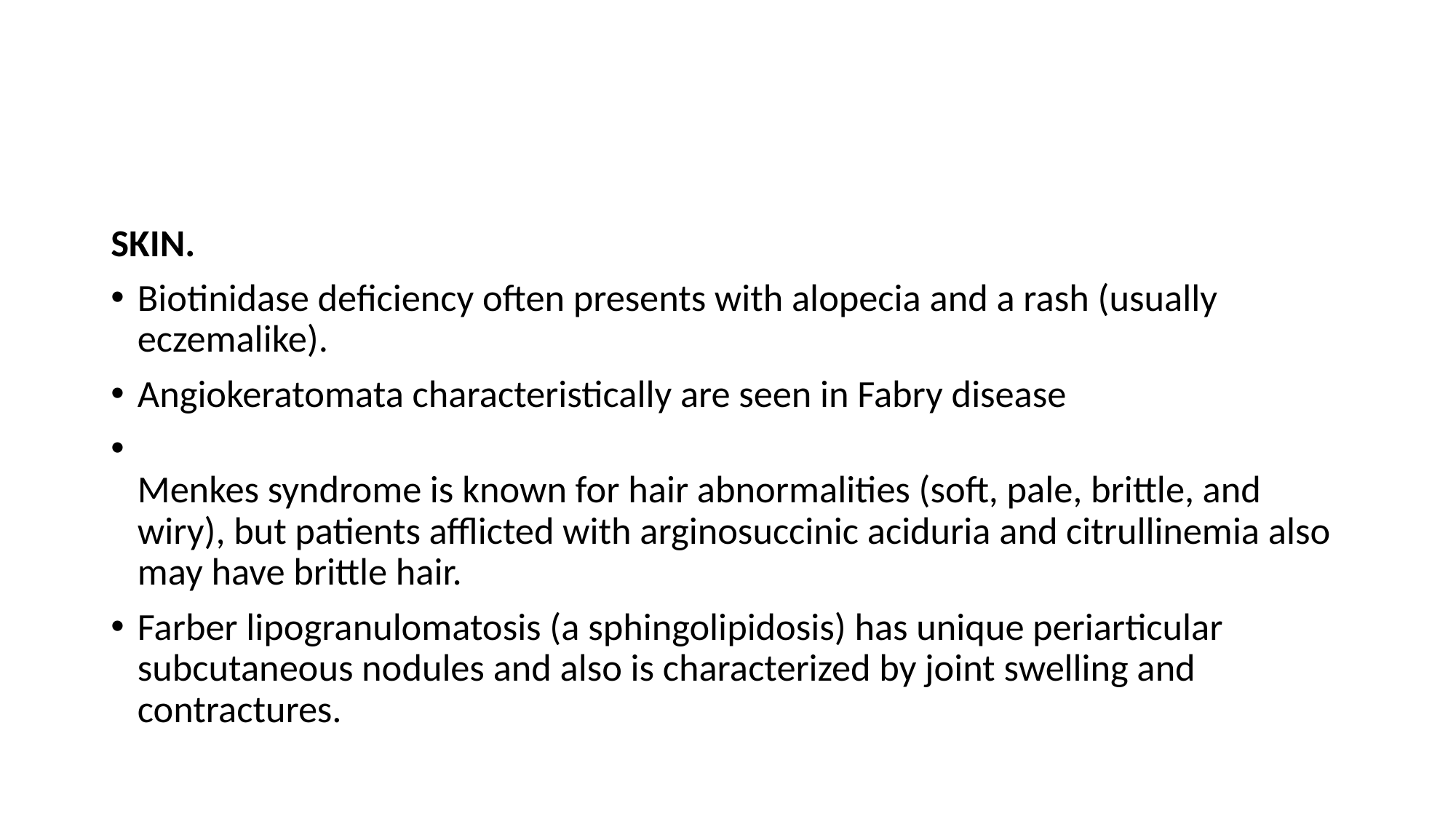

#
SKIN.
Biotinidase deficiency often presents with alopecia and a rash (usually eczemalike).
Angiokeratomata characteristically are seen in Fabry disease
Menkes syndrome is known for hair abnormalities (soft, pale, brittle, and wiry), but patients afflicted with arginosuccinic aciduria and citrullinemia also may have brittle hair.
Farber lipogranulomatosis (a sphingolipidosis) has unique periarticular subcutaneous nodules and also is characterized by joint swelling and contractures.